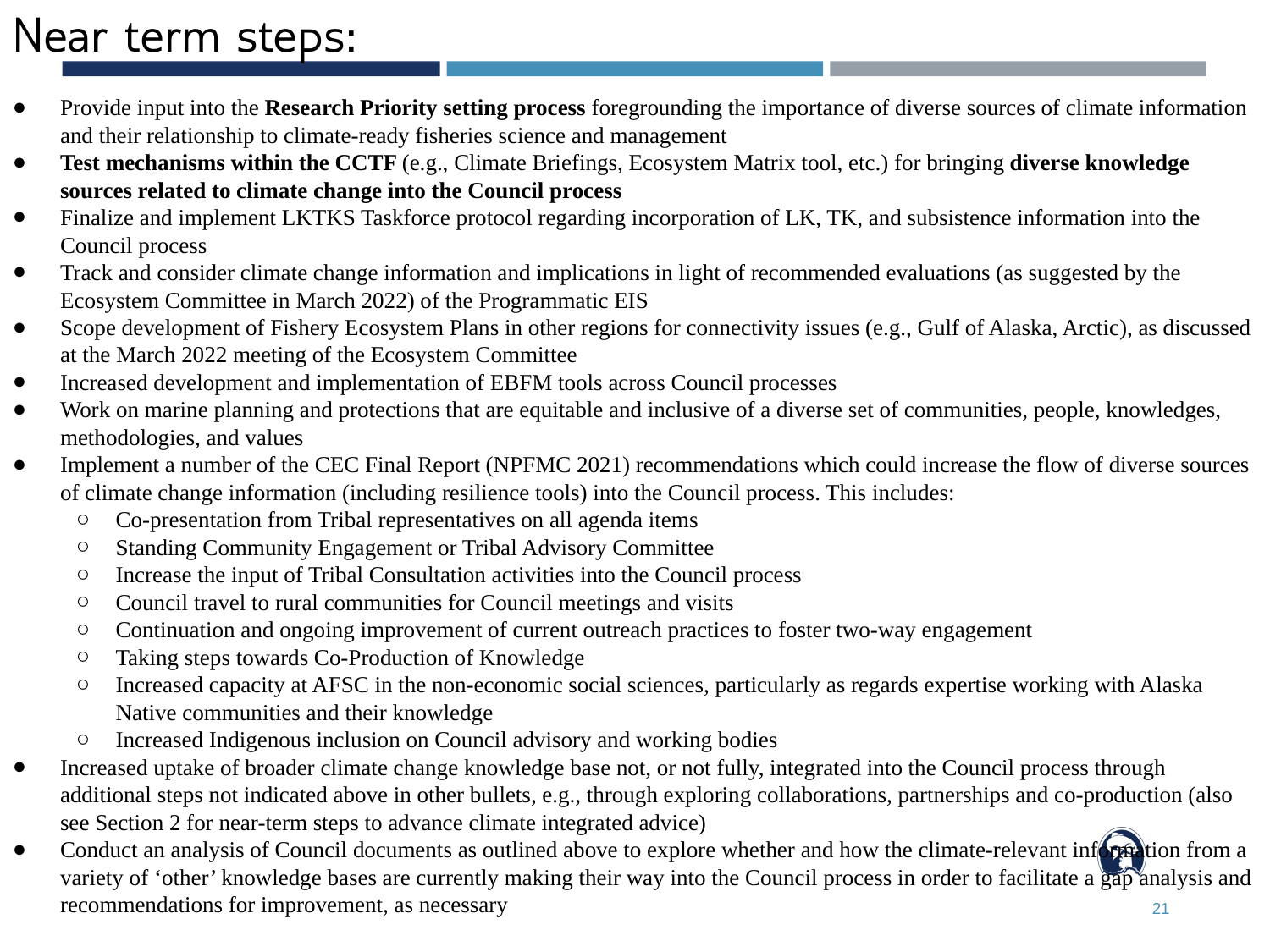

# Near term steps:
Provide input into the Research Priority setting process foregrounding the importance of diverse sources of climate information and their relationship to climate-ready fisheries science and management
Test mechanisms within the CCTF (e.g., Climate Briefings, Ecosystem Matrix tool, etc.) for bringing diverse knowledge sources related to climate change into the Council process
Finalize and implement LKTKS Taskforce protocol regarding incorporation of LK, TK, and subsistence information into the Council process
Track and consider climate change information and implications in light of recommended evaluations (as suggested by the Ecosystem Committee in March 2022) of the Programmatic EIS
Scope development of Fishery Ecosystem Plans in other regions for connectivity issues (e.g., Gulf of Alaska, Arctic), as discussed at the March 2022 meeting of the Ecosystem Committee
Increased development and implementation of EBFM tools across Council processes
Work on marine planning and protections that are equitable and inclusive of a diverse set of communities, people, knowledges, methodologies, and values
Implement a number of the CEC Final Report (NPFMC 2021) recommendations which could increase the flow of diverse sources of climate change information (including resilience tools) into the Council process. This includes:
Co-presentation from Tribal representatives on all agenda items
Standing Community Engagement or Tribal Advisory Committee
Increase the input of Tribal Consultation activities into the Council process
Council travel to rural communities for Council meetings and visits
Continuation and ongoing improvement of current outreach practices to foster two-way engagement
Taking steps towards Co-Production of Knowledge
Increased capacity at AFSC in the non-economic social sciences, particularly as regards expertise working with Alaska Native communities and their knowledge
Increased Indigenous inclusion on Council advisory and working bodies
Increased uptake of broader climate change knowledge base not, or not fully, integrated into the Council process through additional steps not indicated above in other bullets, e.g., through exploring collaborations, partnerships and co-production (also see Section 2 for near-term steps to advance climate integrated advice)
Conduct an analysis of Council documents as outlined above to explore whether and how the climate-relevant information from a variety of ‘other’ knowledge bases are currently making their way into the Council process in order to facilitate a gap analysis and recommendations for improvement, as necessary
21